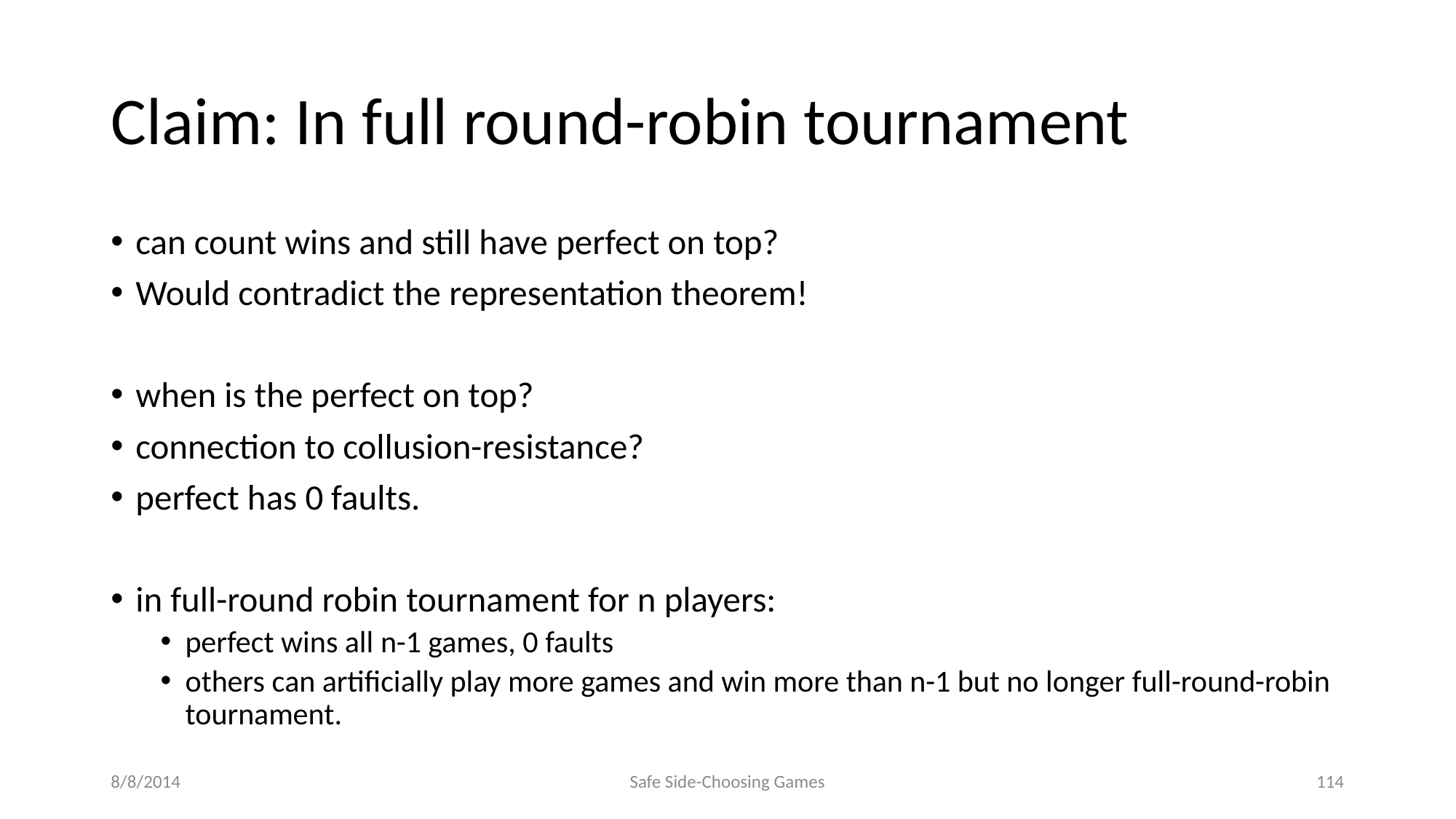

# Claim: In full round-robin tournament
can count wins and still have perfect on top?
Would contradict the representation theorem!

when is the perfect on top?
connection to collusion-resistance?
perfect has 0 faults.

in full-round robin tournament for n players:
perfect wins all n-1 games, 0 faults
others can artificially play more games and win more than n-1 but no longer full-round-robin tournament.

8/8/2014
Safe Side-Choosing Games
114